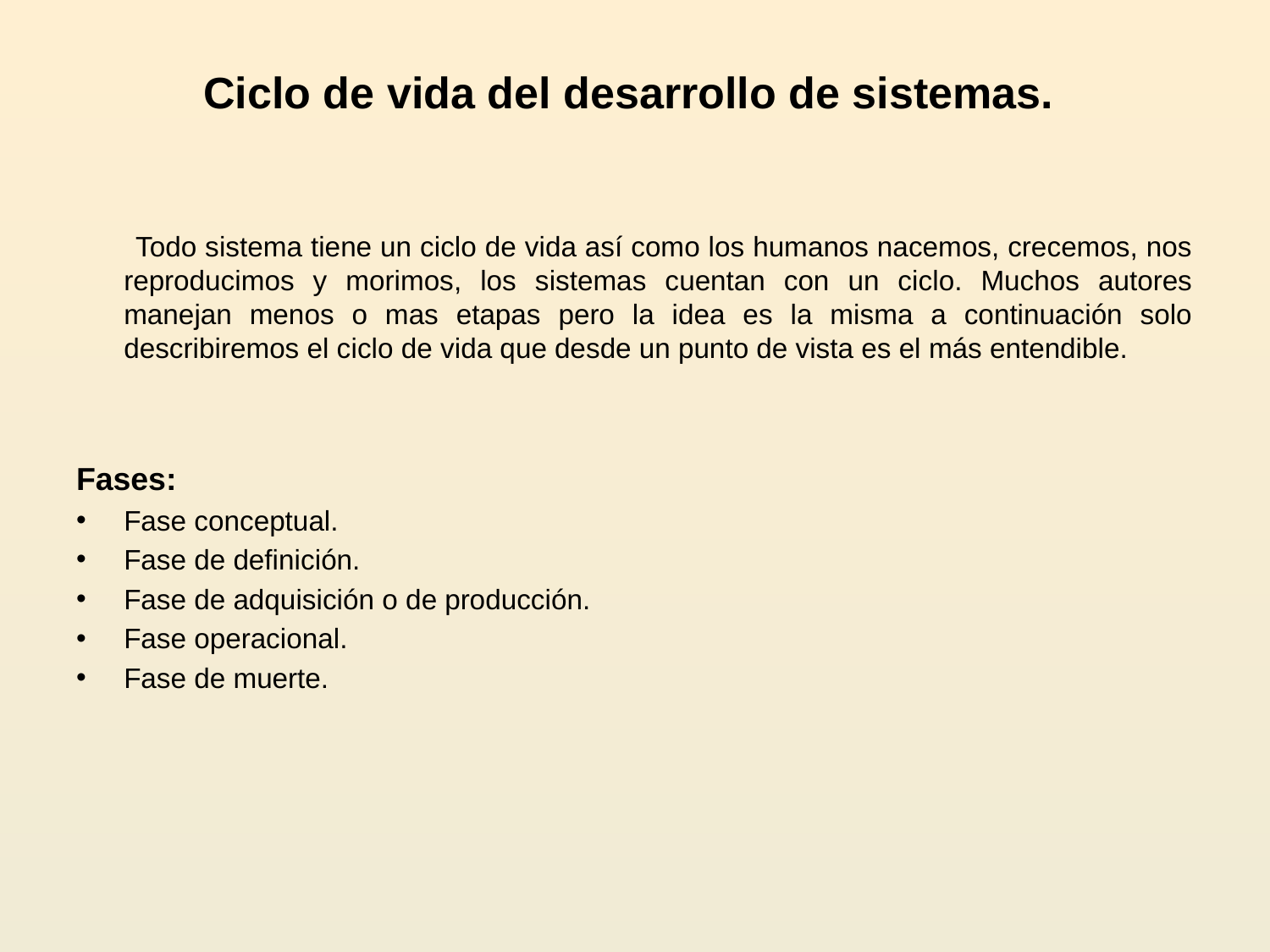

# Ciclo de vida del desarrollo de sistemas.
       Todo sistema tiene un ciclo de vida así como los humanos nacemos, crecemos, nos reproducimos y morimos, los sistemas cuentan con un ciclo. Muchos autores manejan menos o mas etapas pero la idea es la misma a continuación solo describiremos el ciclo de vida que desde un punto de vista es el más entendible.

Fases:
Fase conceptual.
Fase de definición.
Fase de adquisición o de producción.
Fase operacional.
Fase de muerte.